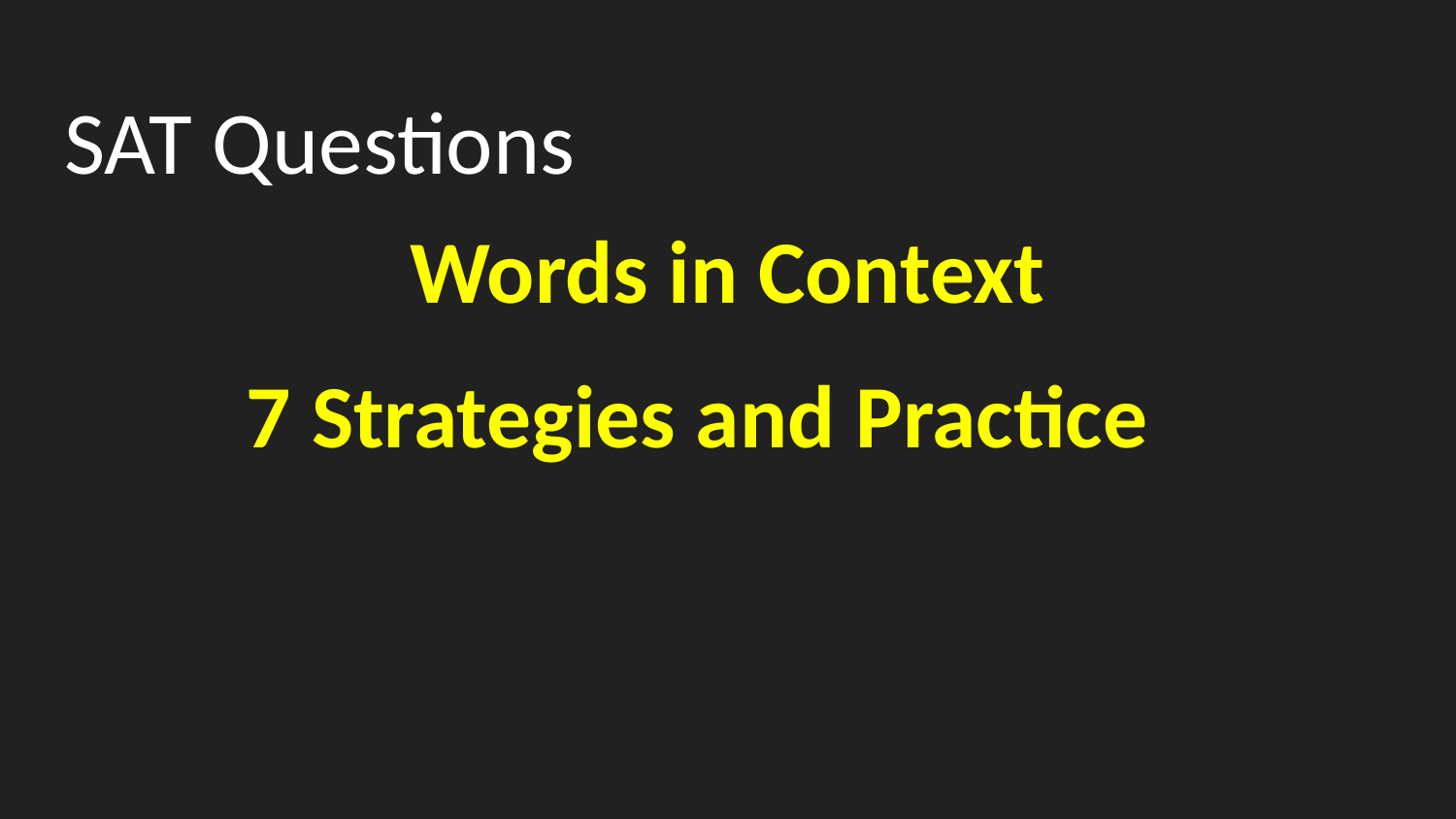

# SAT Questions
Words in Context
7 Strategies and Practice